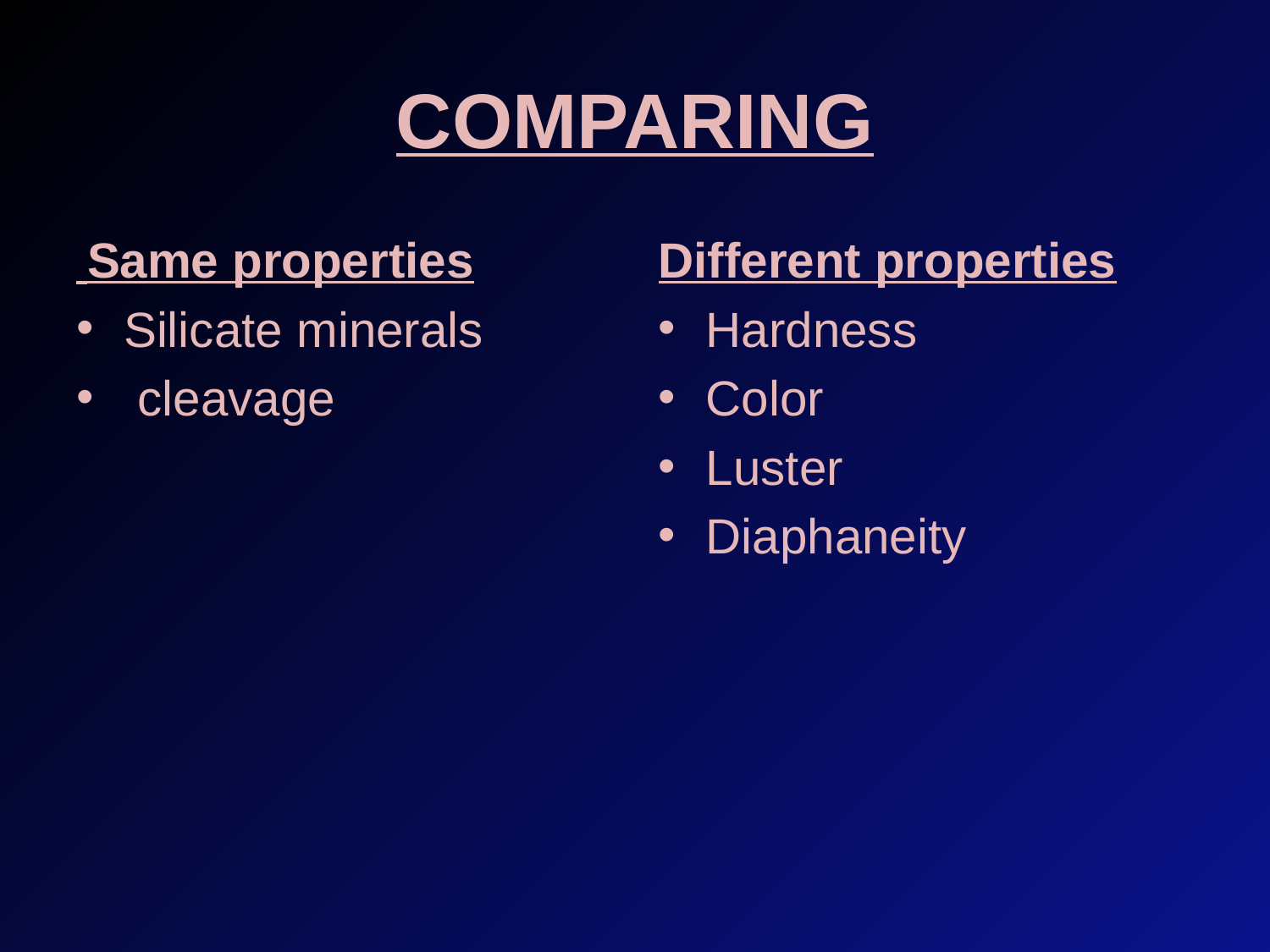

# COMPARING
 Same properties
Silicate minerals
 cleavage
Different properties
Hardness
Color
Luster
Diaphaneity